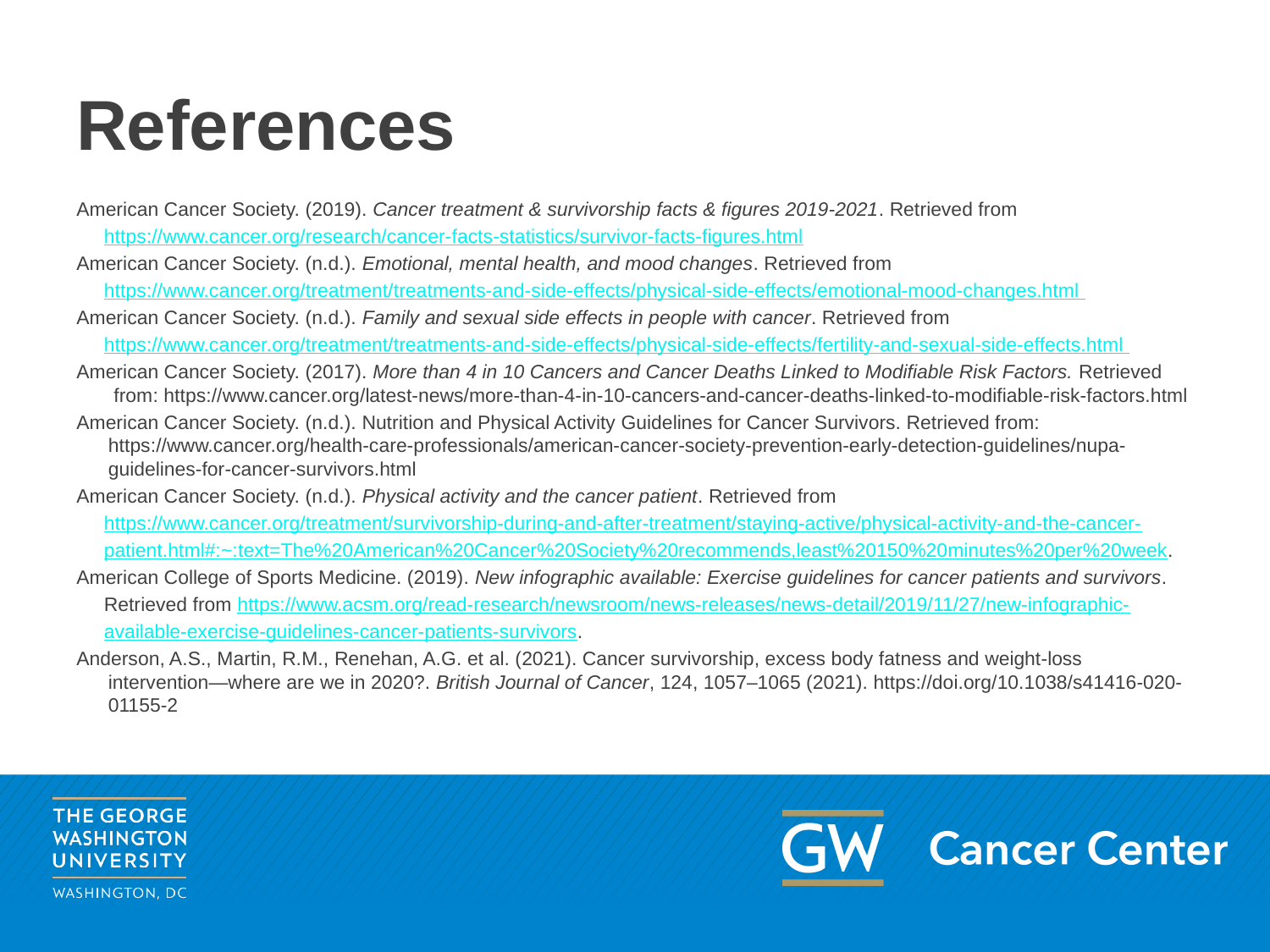

# References
American Cancer Society. (2019). Cancer treatment & survivorship facts & figures 2019-2021. Retrieved from
     https://www.cancer.org/research/cancer-facts-statistics/survivor-facts-figures.html
American Cancer Society. (n.d.). Emotional, mental health, and mood changes. Retrieved from
     https://www.cancer.org/treatment/treatments-and-side-effects/physical-side-effects/emotional-mood-changes.html
American Cancer Society. (n.d.). Family and sexual side effects in people with cancer. Retrieved from
     https://www.cancer.org/treatment/treatments-and-side-effects/physical-side-effects/fertility-and-sexual-side-effects.html
American Cancer Society. (2017). More than 4 in 10 Cancers and Cancer Deaths Linked to Modifiable Risk Factors. Retrieved       from: https://www.cancer.org/latest-news/more-than-4-in-10-cancers-and-cancer-deaths-linked-to-modifiable-risk-factors.html
American Cancer Society. (n.d.). Nutrition and Physical Activity Guidelines for Cancer Survivors. Retrieved from:  https://www.cancer.org/health-care-professionals/american-cancer-society-prevention-early-detection-guidelines/nupa-guidelines-for-cancer-survivors.html
American Cancer Society. (n.d.). Physical activity and the cancer patient. Retrieved from
     https://www.cancer.org/treatment/survivorship-during-and-after-treatment/staying-active/physical-activity-and-the-cancer-
     patient.html#:~:text=The%20American%20Cancer%20Society%20recommends,least%20150%20minutes%20per%20week.
American College of Sports Medicine. (2019). New infographic available: Exercise guidelines for cancer patients and survivors.
     Retrieved from https://www.acsm.org/read-research/newsroom/news-releases/news-detail/2019/11/27/new-infographic-
     available-exercise-guidelines-cancer-patients-survivors.
Anderson, A.S., Martin, R.M., Renehan, A.G. et al. (2021). Cancer survivorship, excess body fatness and weight-loss  intervention—where are we in 2020?. British Journal of Cancer, 124, 1057–1065 (2021). https://doi.org/10.1038/s41416-020-01155-2